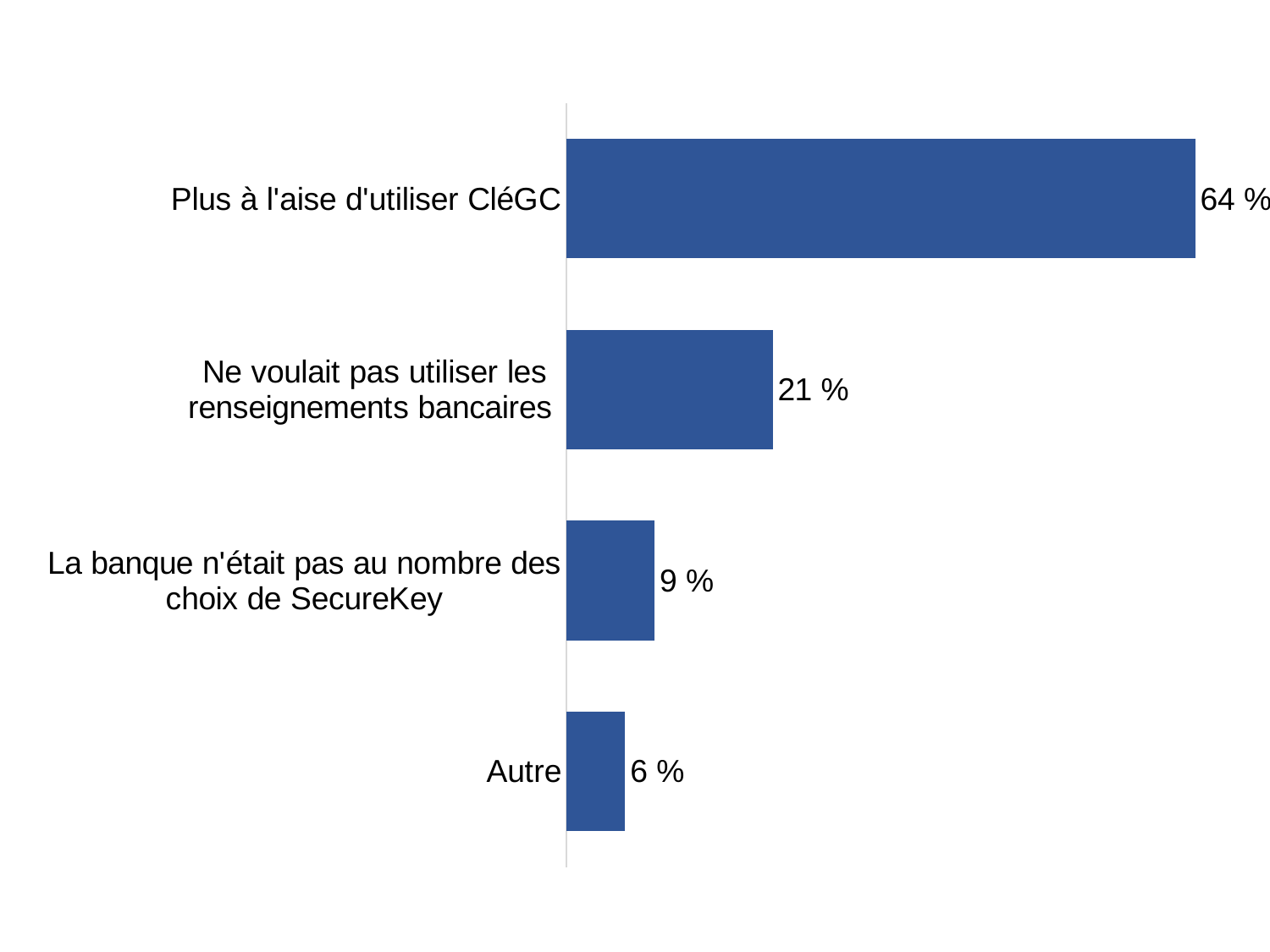

### Chart

| Category | Series 1 |
|---|---|
| Plus à l'aise d'utiliser CléGC | 0.64 |
| Ne voulait pas utiliser les renseignements bancaires  | 0.21 |
| La banque n'était pas au nombre des choix de SecureKey | 0.09 |
| Autre | 0.06 |